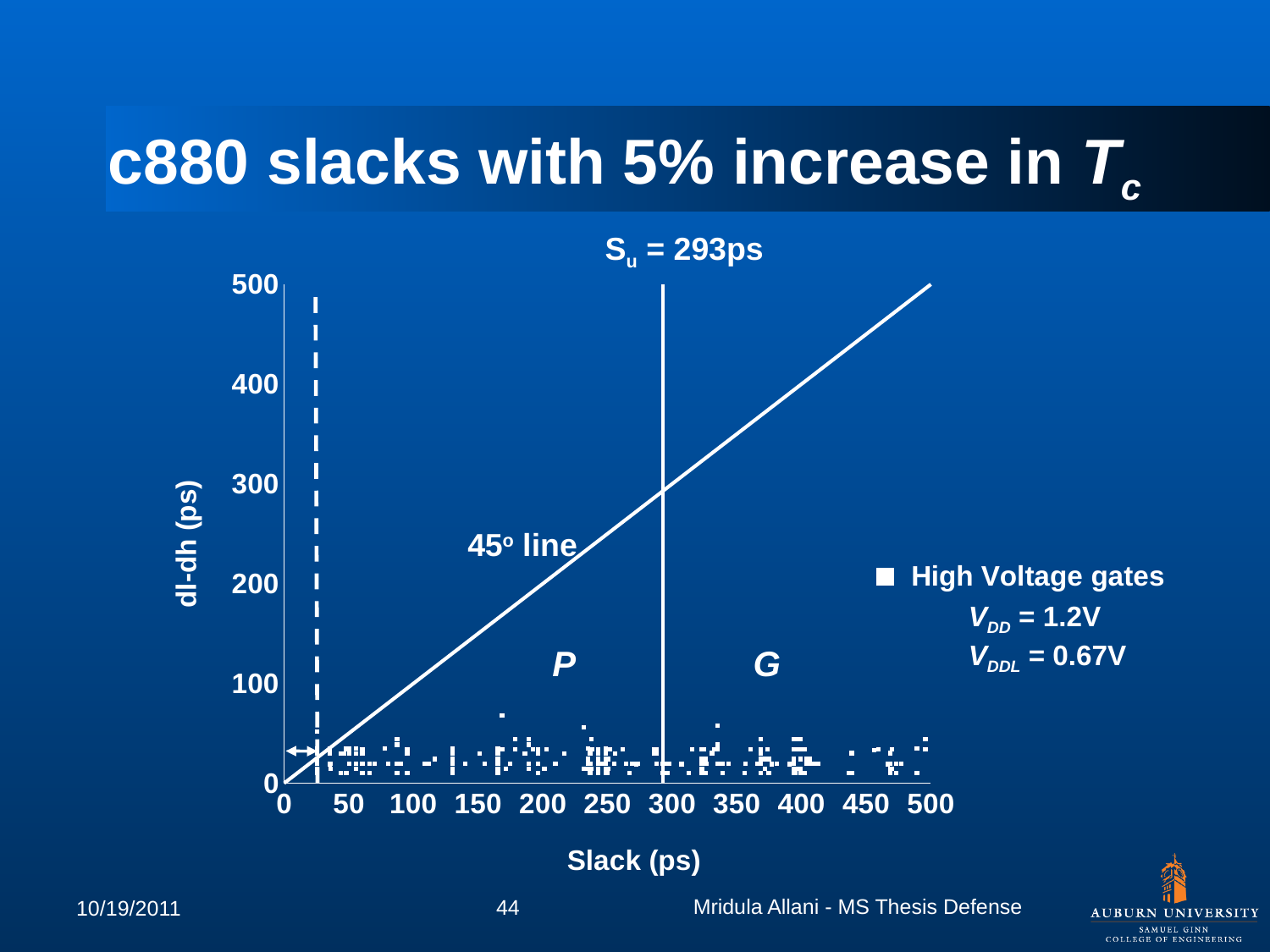

# c880 slacks with 5% increase in Tc

### Chart

| Category |  |  |  |
|---|---|---|---|
Su = 293ps
45o line
VDD = 1.2V
VDDL = 0.67V
P
G
Mridula Allani - MS Thesis Defense
44
10/19/2011